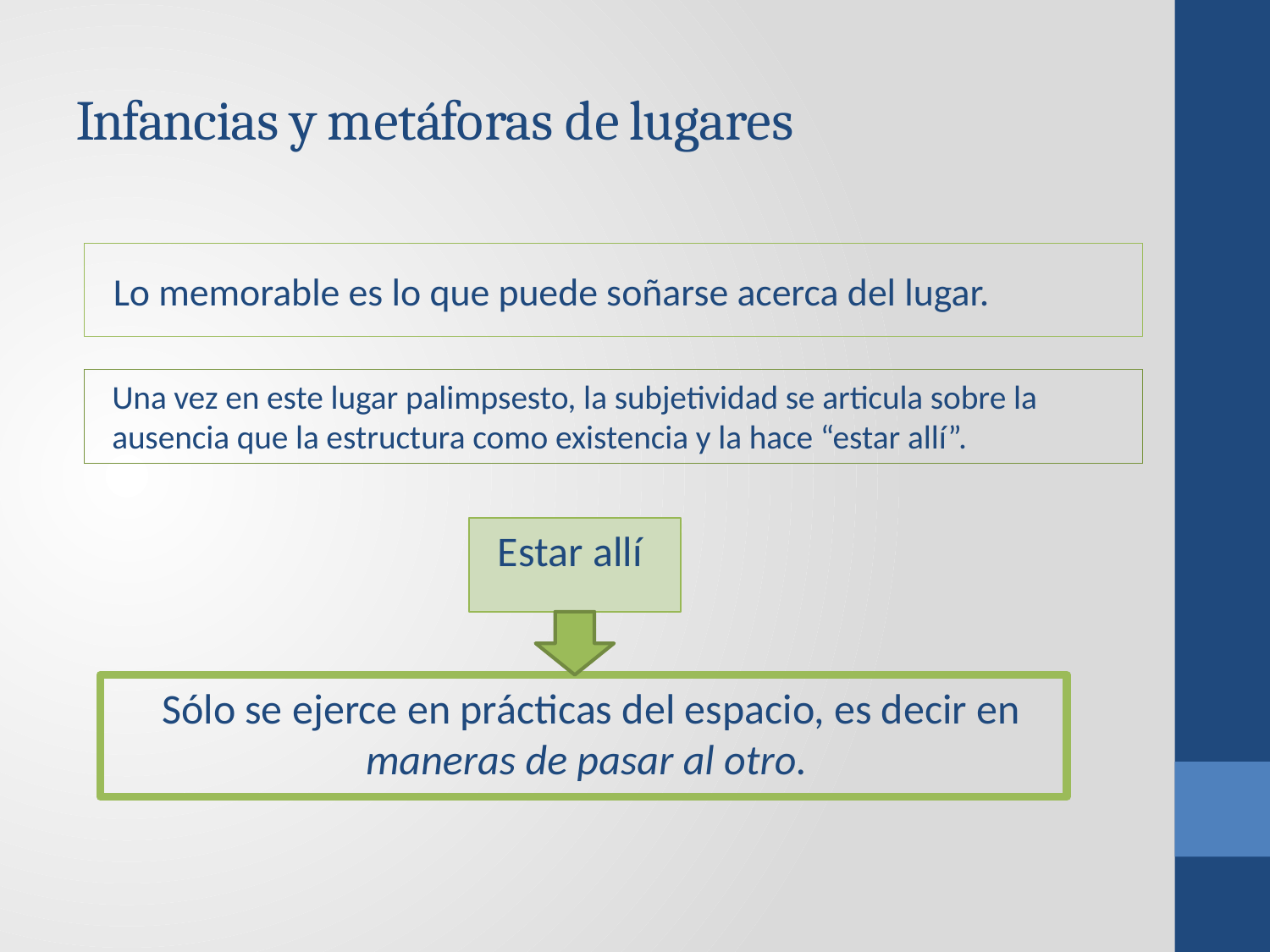

# Infancias y metáforas de lugares
Lo memorable es lo que puede soñarse acerca del lugar.
Una vez en este lugar palimpsesto, la subjetividad se articula sobre la ausencia que la estructura como existencia y la hace “estar allí”.
Estar allí

Sólo se ejerce en prácticas del espacio, es decir en maneras de pasar al otro.